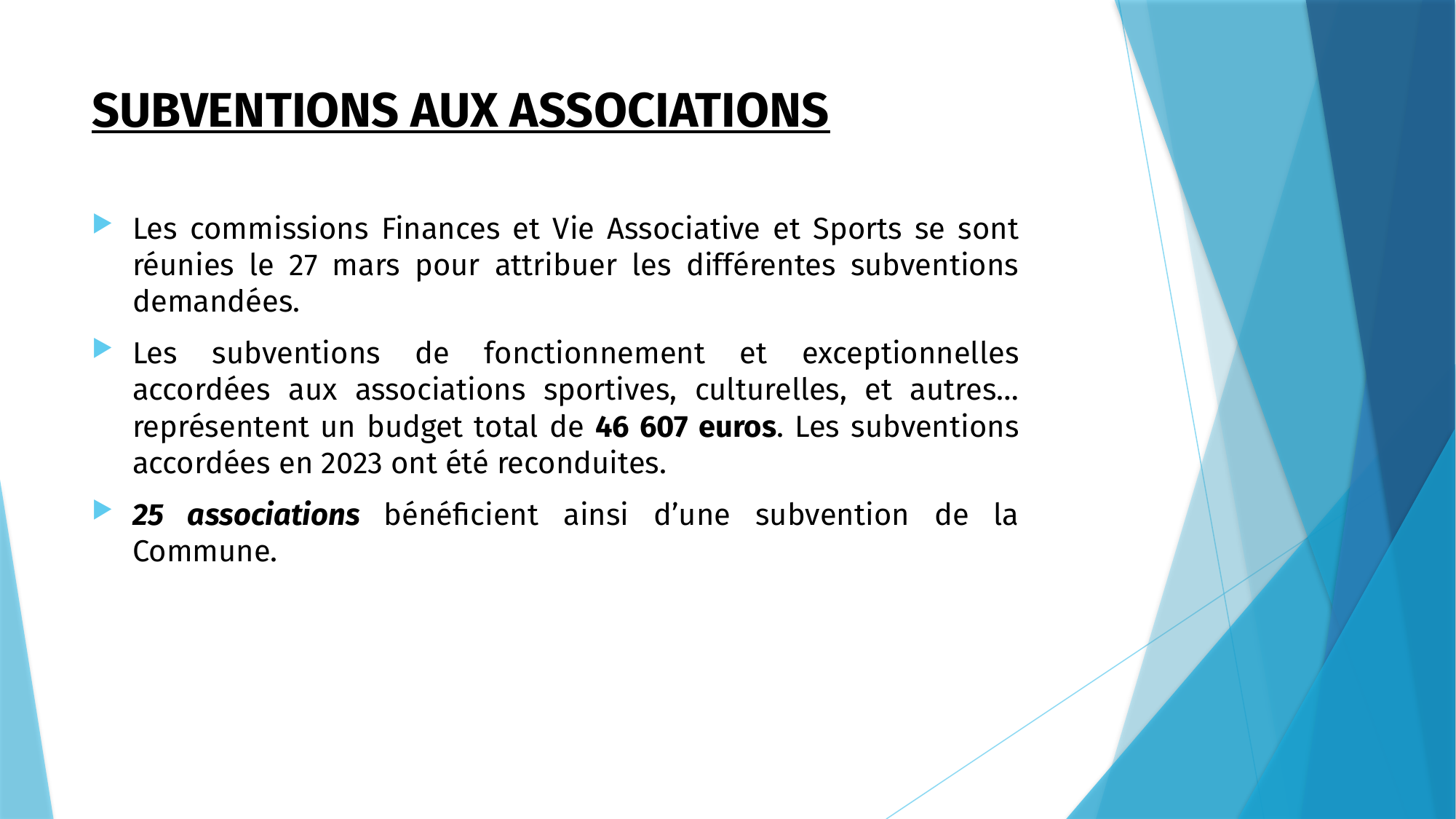

# SUBVENTIONS AUX ASSOCIATIONS
Les commissions Finances et Vie Associative et Sports se sont réunies le 27 mars pour attribuer les différentes subventions demandées.
Les subventions de fonctionnement et exceptionnelles accordées aux associations sportives, culturelles, et autres… représentent un budget total de 46 607 euros. Les subventions accordées en 2023 ont été reconduites.
25 associations bénéficient ainsi d’une subvention de la Commune.